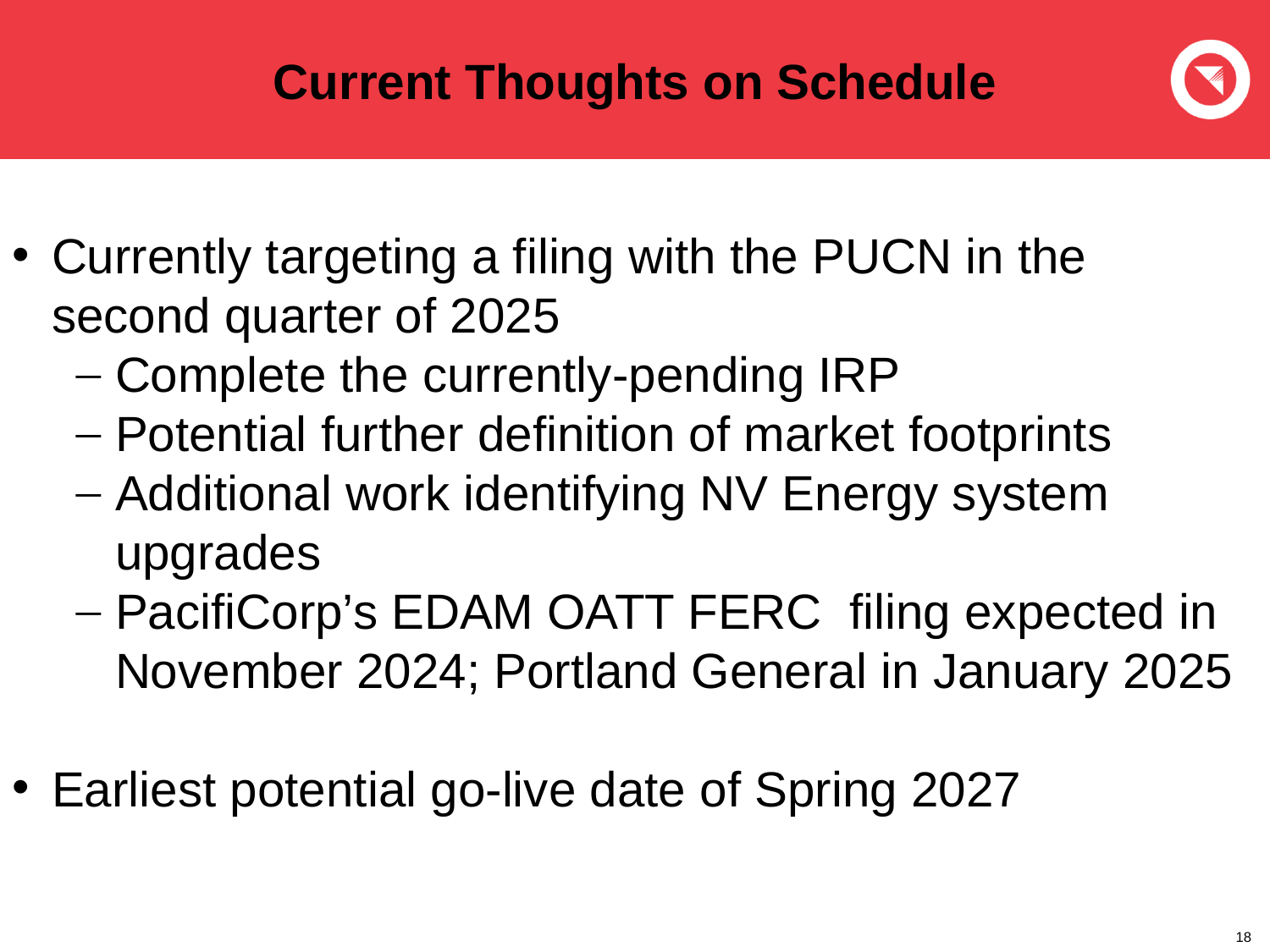

# Current Thoughts on Schedule

Currently targeting a filing with the PUCN in the second quarter of 2025
Complete the currently-pending IRP
Potential further definition of market footprints
Additional work identifying NV Energy system upgrades
PacifiCorp’s EDAM OATT FERC  filing expected in November 2024; Portland General in January 2025

Earliest potential go-live date of Spring 2027
18